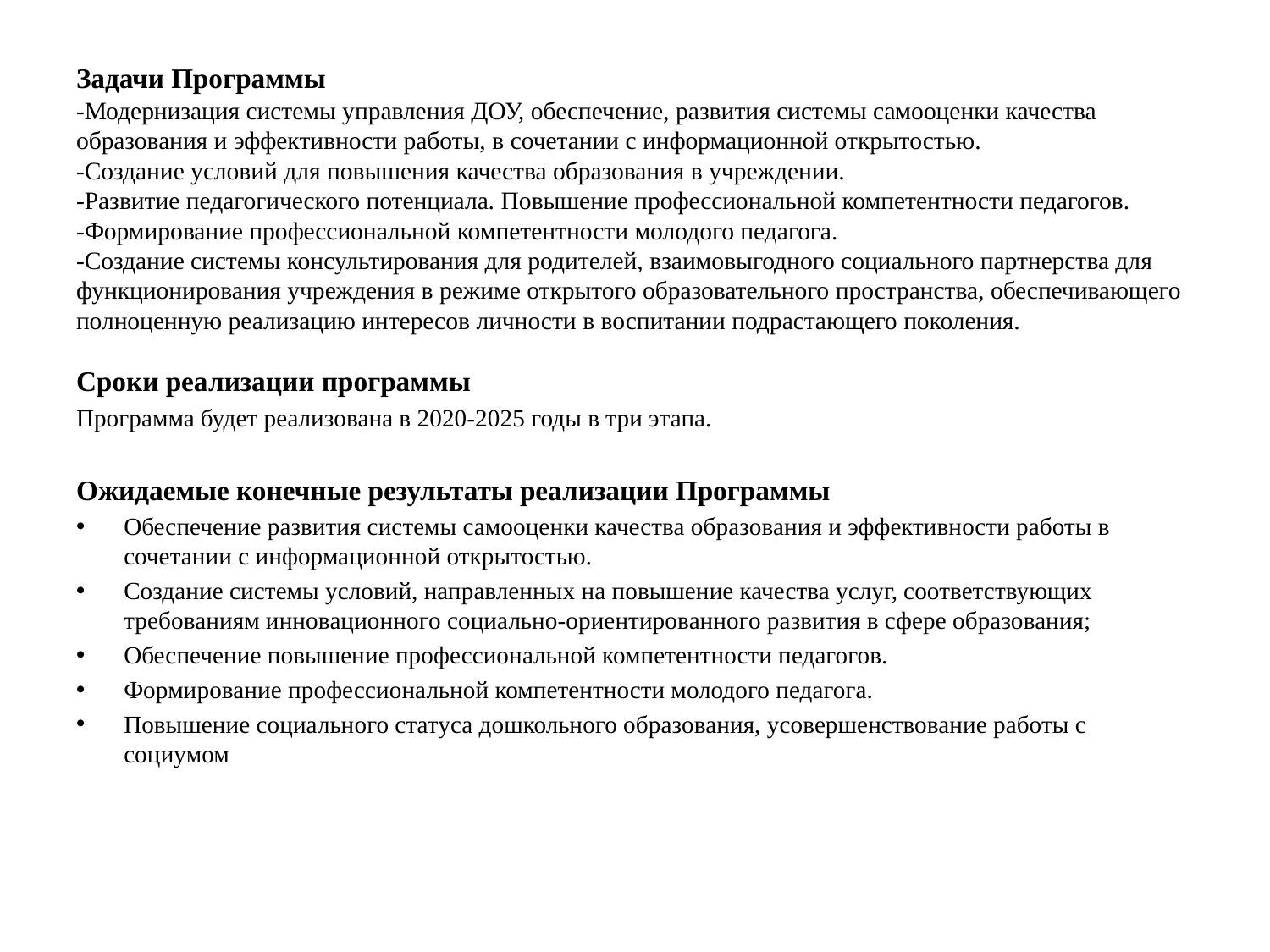

# Задачи Программы -Модернизация системы управления ДОУ, обеспечение, развития системы самооценки качества образования и эффективности работы, в сочетании с информационной открытостью. -Создание условий для повышения качества образования в учреждении. -Развитие педагогического потенциала. Повышение профессиональной компетентности педагогов. -Формирование профессиональной компетентности молодого педагога. -Создание системы консультирования для родителей, взаимовыгодного социального партнерства для функционирования учреждения в режиме открытого образовательного пространства, обеспечивающего полноценную реализацию интересов личности в воспитании подрастающего поколения.
Сроки реализации программы
Программа будет реализована в 2020-2025 годы в три этапа.

Ожидаемые конечные результаты реализации Программы
Обеспечение развития системы самооценки качества образования и эффективности работы в сочетании с информационной открытостью.
Создание системы условий, направленных на повышение качества услуг, соответствующих требованиям инновационного социально-ориентированного развития в сфере образования;
Обеспечение повышение профессиональной компетентности педагогов.
Формирование профессиональной компетентности молодого педагога.
Повышение социального статуса дошкольного образования, усовершенствование работы с социумом